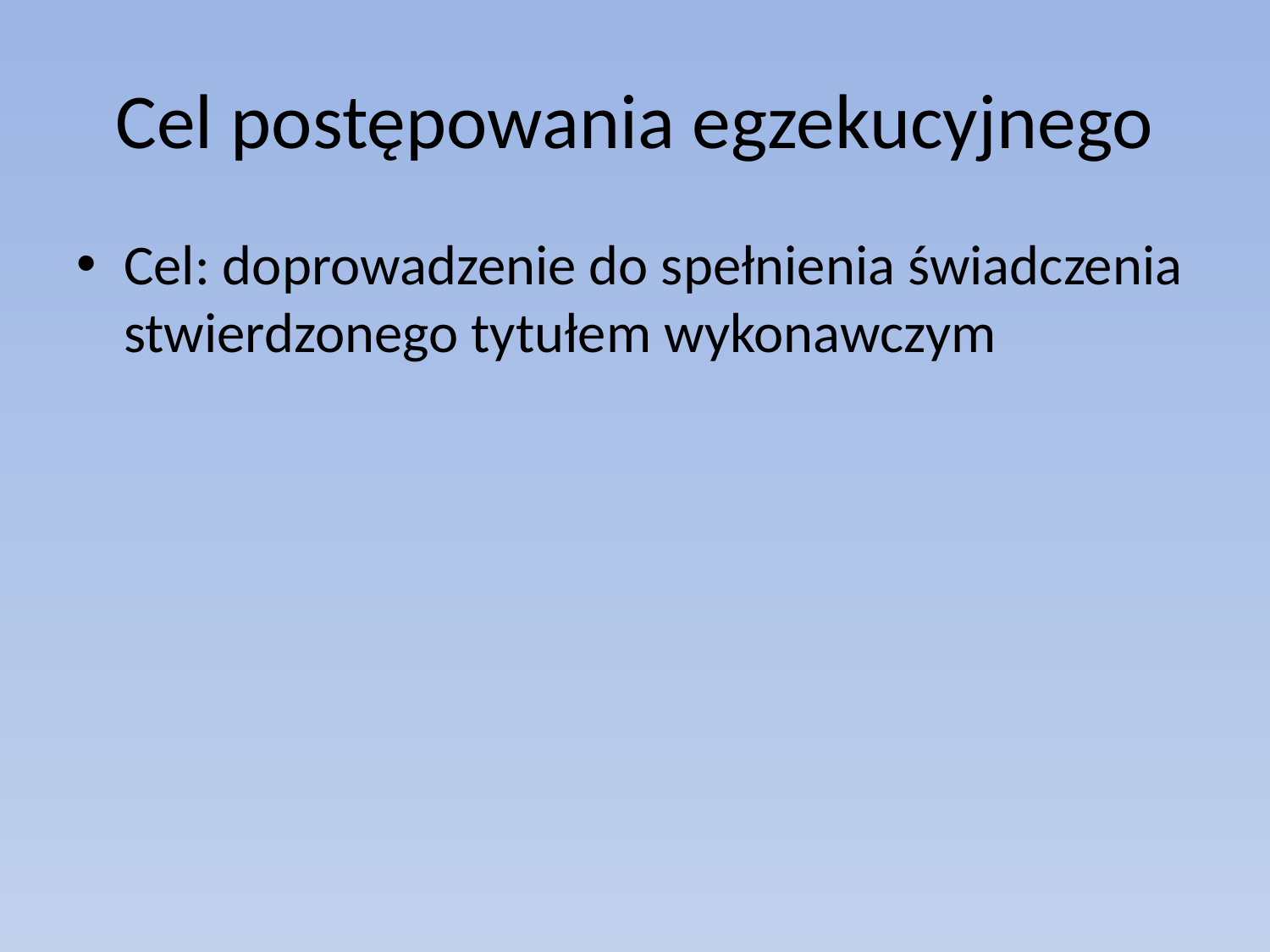

# Cel postępowania egzekucyjnego
Cel: doprowadzenie do spełnienia świadczenia stwierdzonego tytułem wykonawczym